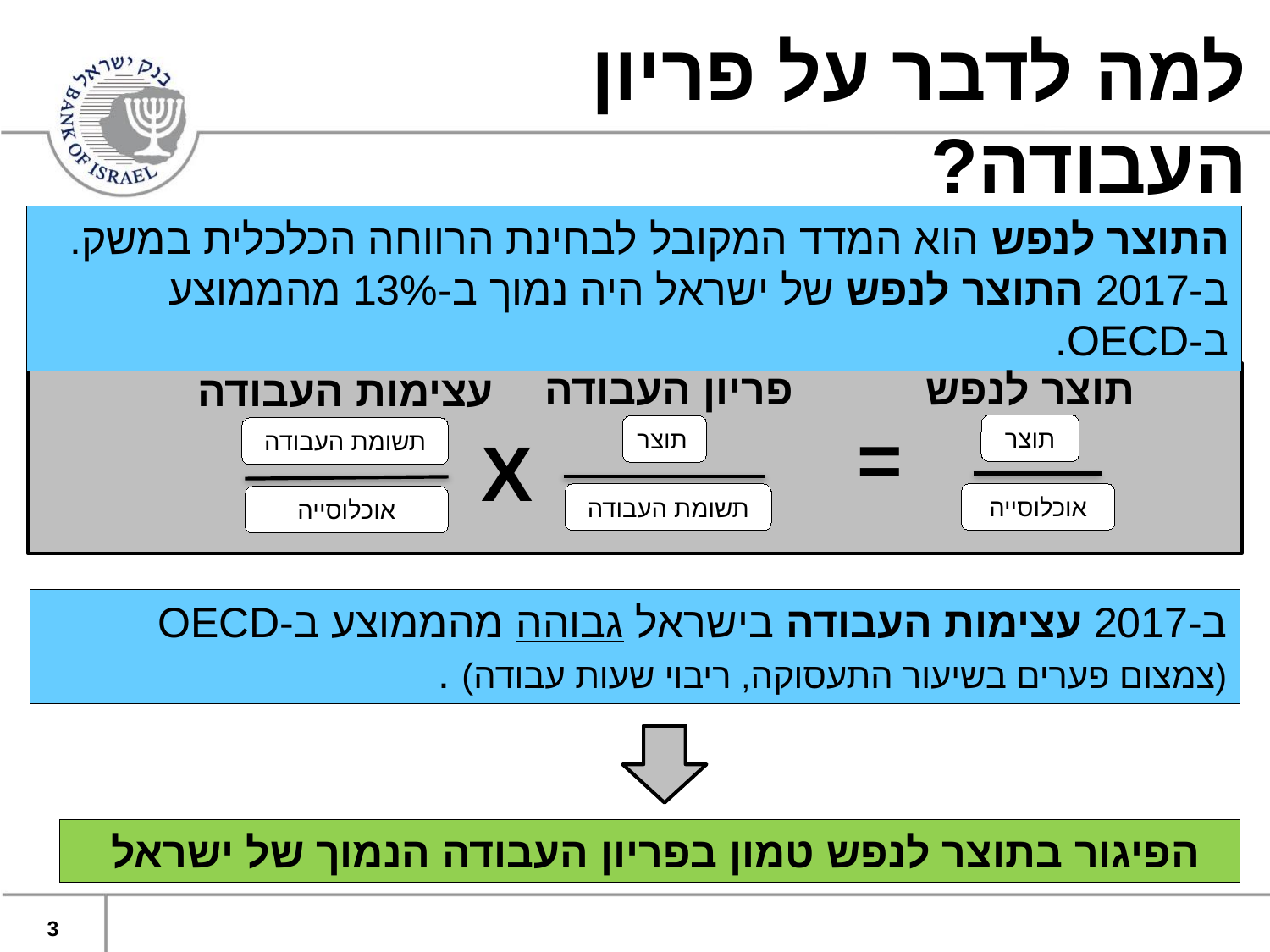

למה לדבר על פריון העבודה?
התוצר לנפש הוא המדד המקובל לבחינת הרווחה הכלכלית במשק.
ב-2017 התוצר לנפש של ישראל היה נמוך ב-13% מהממוצע ב-OECD.
תוצר לנפש
פריון העבודה
עצימות העבודה

=
תוצר
תוצר
X
תשומת העבודה
אוכלוסייה
תשומת העבודה
אוכלוסייה
ב-2017 עצימות העבודה בישראל גבוהה מהממוצע ב-OECD (צמצום פערים בשיעור התעסוקה, ריבוי שעות עבודה) .

הפיגור בתוצר לנפש טמון בפריון העבודה הנמוך של ישראל
3